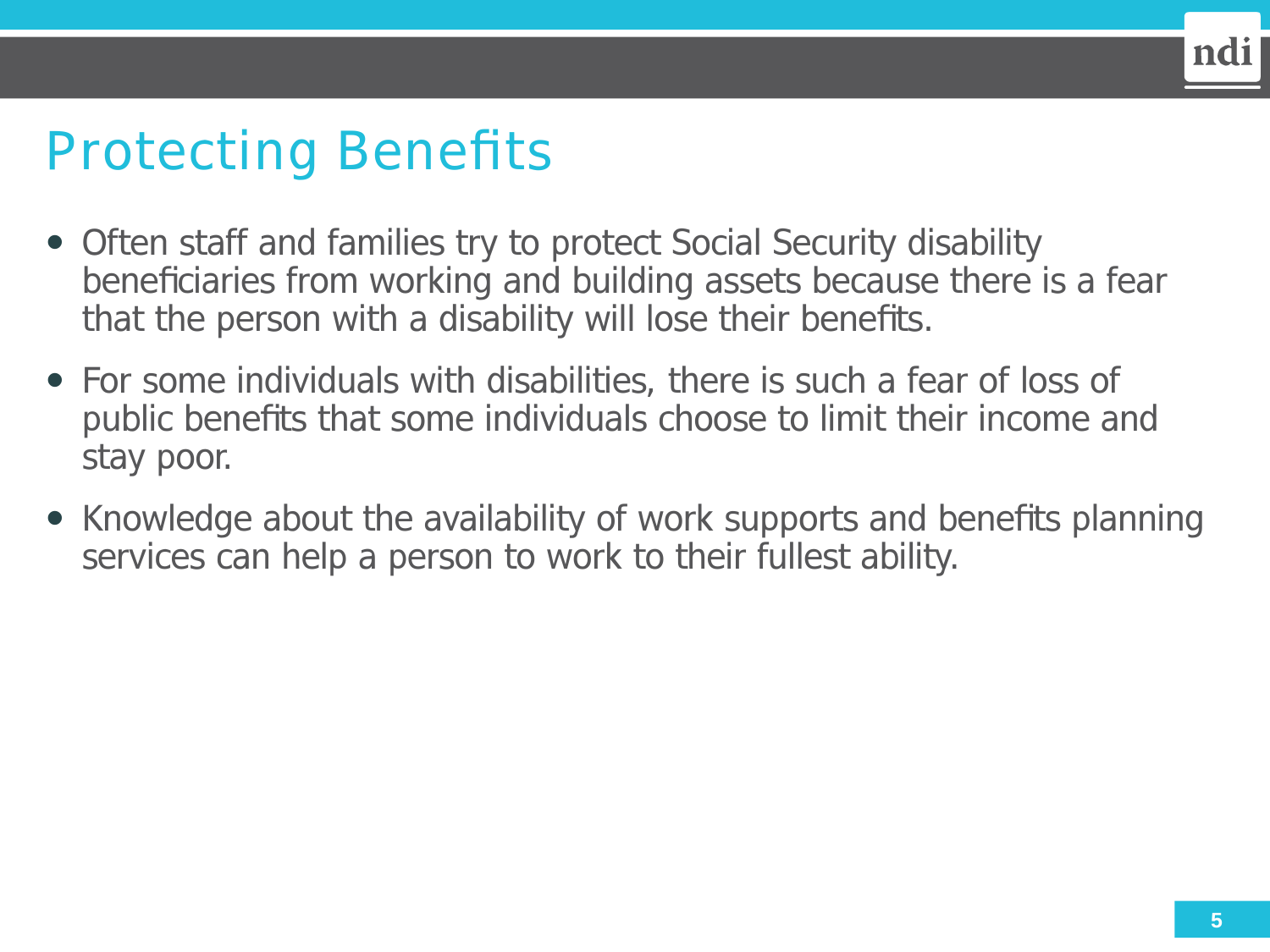

# Protecting Benefits
Often staff and families try to protect Social Security disability beneficiaries from working and building assets because there is a fear that the person with a disability will lose their benefits.
For some individuals with disabilities, there is such a fear of loss of public benefits that some individuals choose to limit their income and stay poor.
Knowledge about the availability of work supports and benefits planning services can help a person to work to their fullest ability.

5